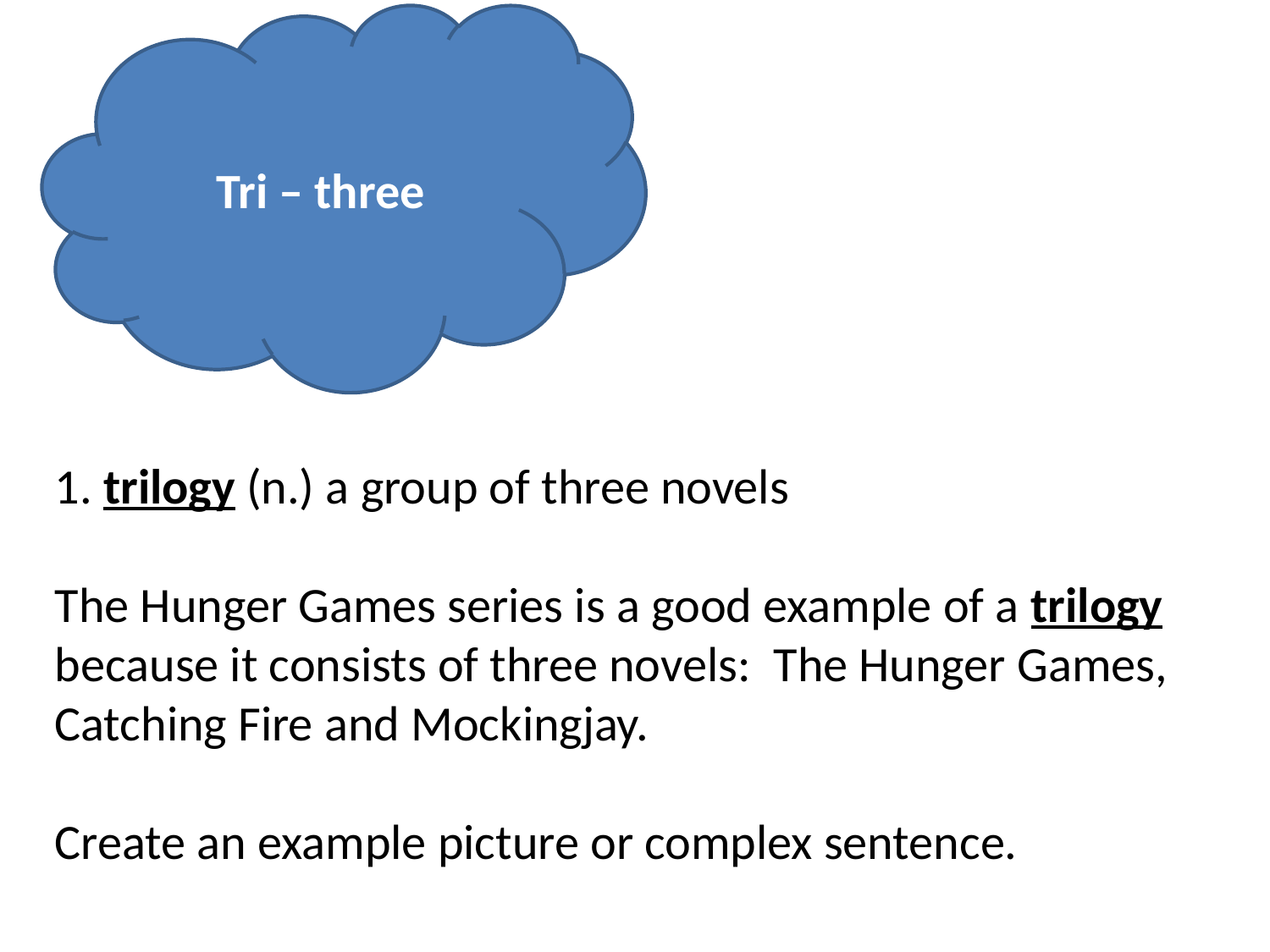

Tri – three

1. trilogy (n.) a group of three novels

The Hunger Games series is a good example of a trilogy because it consists of three novels:  The Hunger Games, Catching Fire and Mockingjay.

Create an example picture or complex sentence.